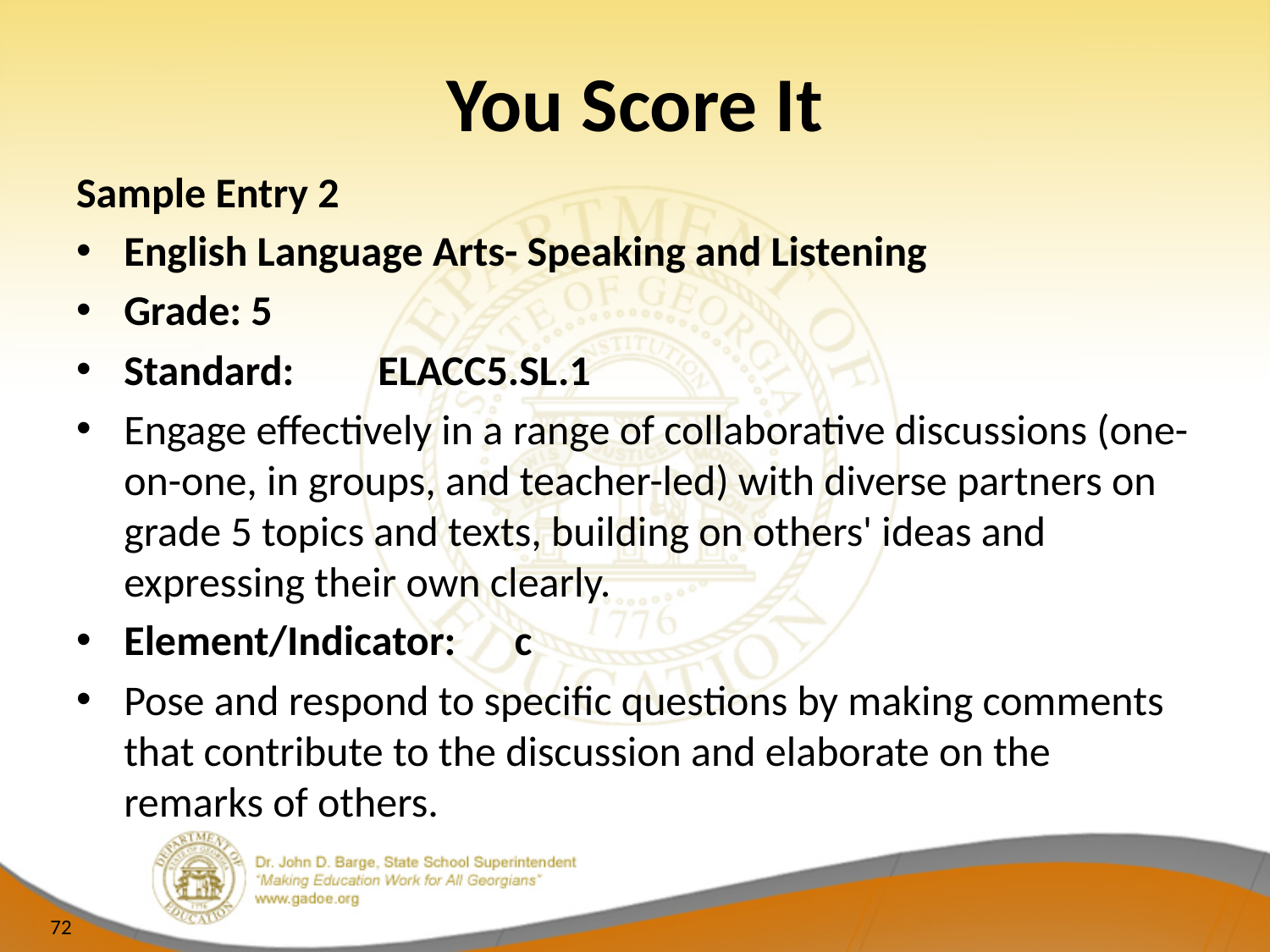

# You Score It
Sample Entry 2
English Language Arts- Speaking and Listening
Grade:	5
Standard:	ELACC5.SL.1
Engage effectively in a range of collaborative discussions (one-on-one, in groups, and teacher-led) with diverse partners on grade 5 topics and texts, building on others' ideas and expressing their own clearly.
Element/Indicator:	 c
Pose and respond to specific questions by making comments that contribute to the discussion and elaborate on the remarks of others.

72